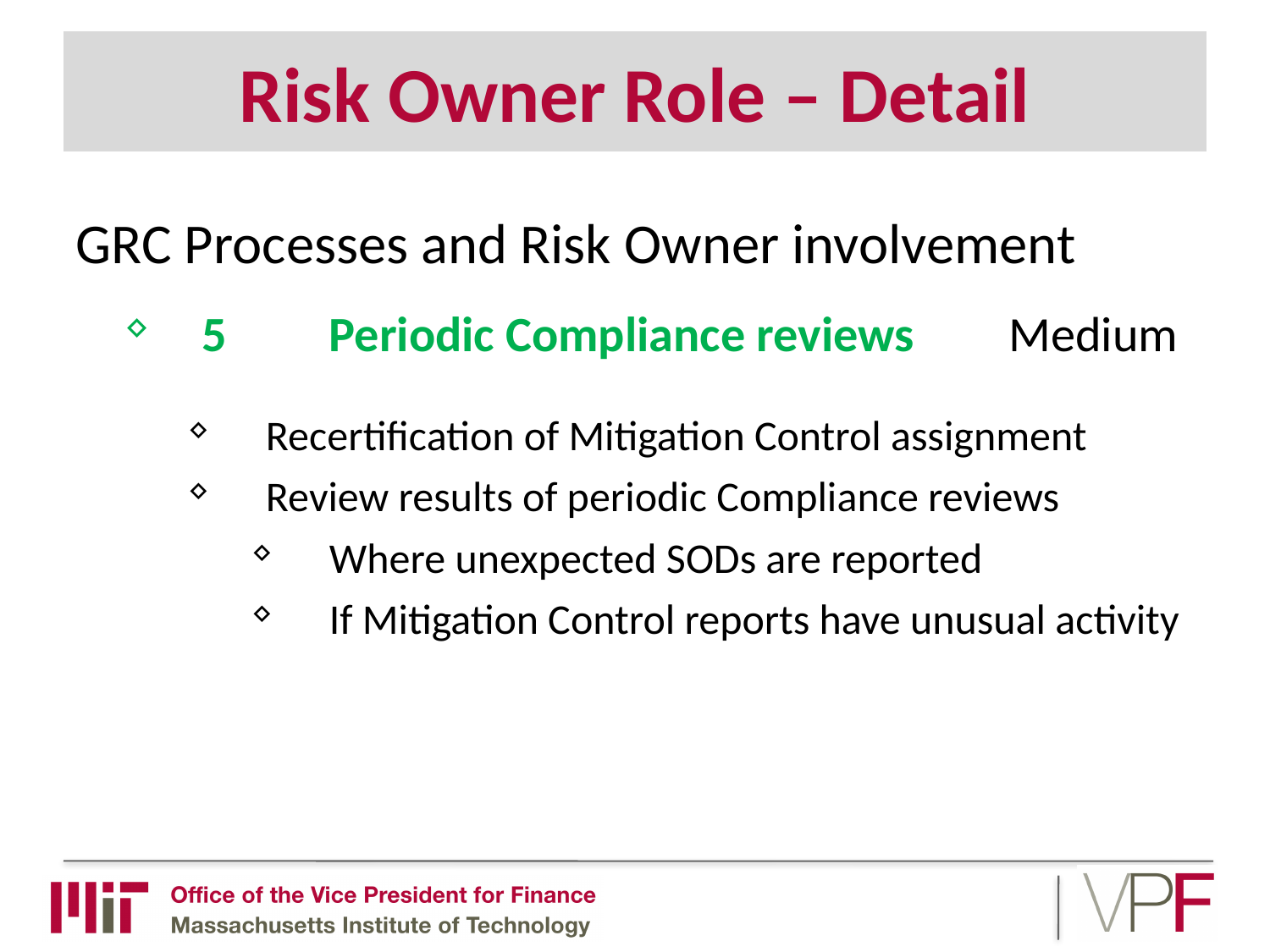

# Risk Owner Role – Detail
GRC Processes and Risk Owner involvement

5	Periodic Compliance reviews	    Medium

Recertification of Mitigation Control assignment
Review results of periodic Compliance reviews
Where unexpected SODs are reported
If Mitigation Control reports have unusual activity